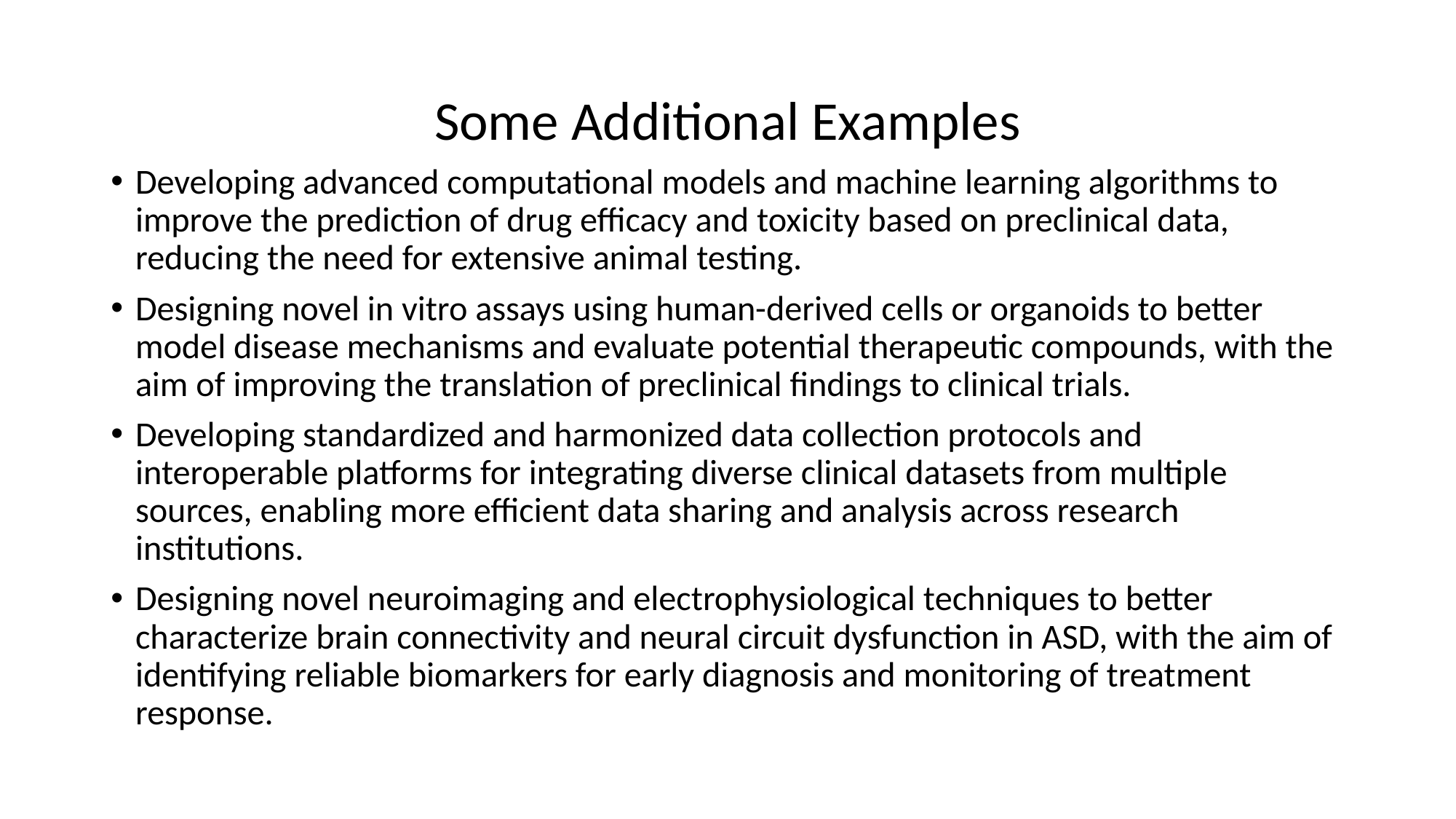

# Some Additional Examples
Developing advanced computational models and machine learning algorithms to improve the prediction of drug efficacy and toxicity based on preclinical data, reducing the need for extensive animal testing.
Designing novel in vitro assays using human-derived cells or organoids to better model disease mechanisms and evaluate potential therapeutic compounds, with the aim of improving the translation of preclinical findings to clinical trials.
Developing standardized and harmonized data collection protocols and interoperable platforms for integrating diverse clinical datasets from multiple sources, enabling more efficient data sharing and analysis across research institutions.
Designing novel neuroimaging and electrophysiological techniques to better characterize brain connectivity and neural circuit dysfunction in ASD, with the aim of identifying reliable biomarkers for early diagnosis and monitoring of treatment response.